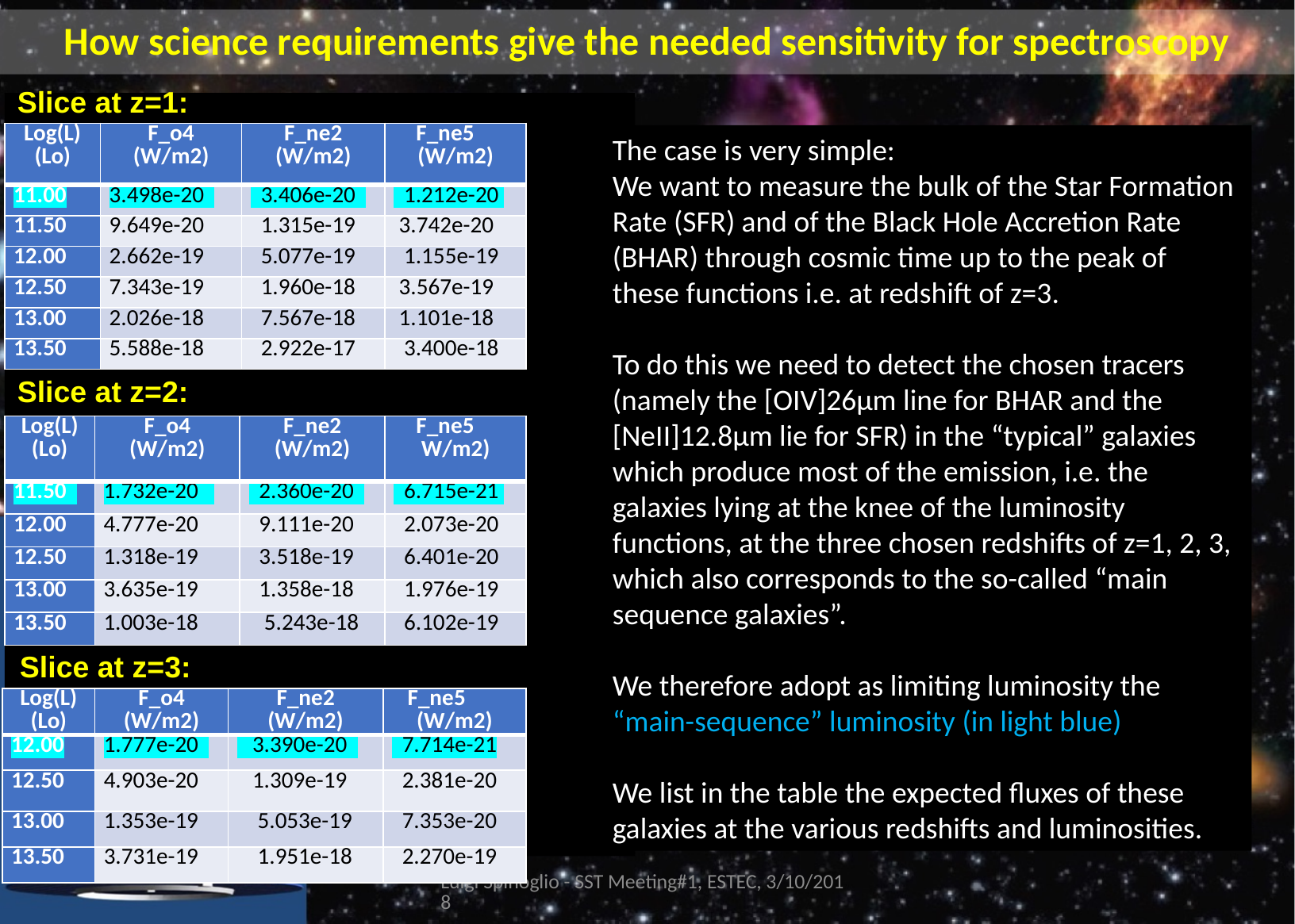

# How science requirements give the needed sensitivity for spectroscopy
Slice at z=1:

| Log(L) (Lo) | F\_o4 (W/m2) | F\_ne2 (W/m2) | F\_ne5 (W/m2) |
| --- | --- | --- | --- |
| 11.00 | 3.498e-20 | 3.406e-20 | 1.212e-20 |
| 11.50 | 9.649e-20 | 1.315e-19 | 3.742e-20 |
| 12.00 | 2.662e-19 | 5.077e-19 | 1.155e-19 |
| 12.50 | 7.343e-19 | 1.960e-18 | 3.567e-19 |
| 13.00 | 2.026e-18 | 7.567e-18 | 1.101e-18 |
| 13.50 | 5.588e-18 | 2.922e-17 | 3.400e-18 |
The case is very simple:
We want to measure the bulk of the Star Formation Rate (SFR) and of the Black Hole Accretion Rate (BHAR) through cosmic time up to the peak of these functions i.e. at redshift of z=3.

To do this we need to detect the chosen tracers (namely the [OIV]26µm line for BHAR and the [NeII]12.8µm lie for SFR) in the “typical” galaxies which produce most of the emission, i.e. the galaxies lying at the knee of the luminosity functions, at the three chosen redshifts of z=1, 2, 3, which also corresponds to the so-called “main sequence galaxies”.

We therefore adopt as limiting luminosity the “main-sequence” luminosity (in light blue)

We list in the table the expected fluxes of these galaxies at the various redshifts and luminosities.
Slice at z=2:
| Log(L) (Lo) | F\_o4 (W/m2) | F\_ne2 (W/m2) | F\_ne5 W/m2) |
| --- | --- | --- | --- |
| 11.50 | 1.732e-20 | 2.360e-20 | 6.715e-21 |
| 12.00 | 4.777e-20 | 9.111e-20 | 2.073e-20 |
| 12.50 | 1.318e-19 | 3.518e-19 | 6.401e-20 |
| 13.00 | 3.635e-19 | 1.358e-18 | 1.976e-19 |
| 13.50 | 1.003e-18 | 5.243e-18 | 6.102e-19 |
Slice at z=3:
| Log(L) (Lo) | F\_o4 (W/m2) | F\_ne2 (W/m2) | F\_ne5 (W/m2) |
| --- | --- | --- | --- |
| 12.00 | 1.777e-20 | 3.390e-20 | 7.714e-21 |
| 12.50 | 4.903e-20 | 1.309e-19 | 2.381e-20 |
| 13.00 | 1.353e-19 | 5.053e-19 | 7.353e-20 |
| 13.50 | 3.731e-19 | 1.951e-18 | 2.270e-19 |
Luigi Spinoglio - SST Meeting#1, ESTEC, 3/10/2018